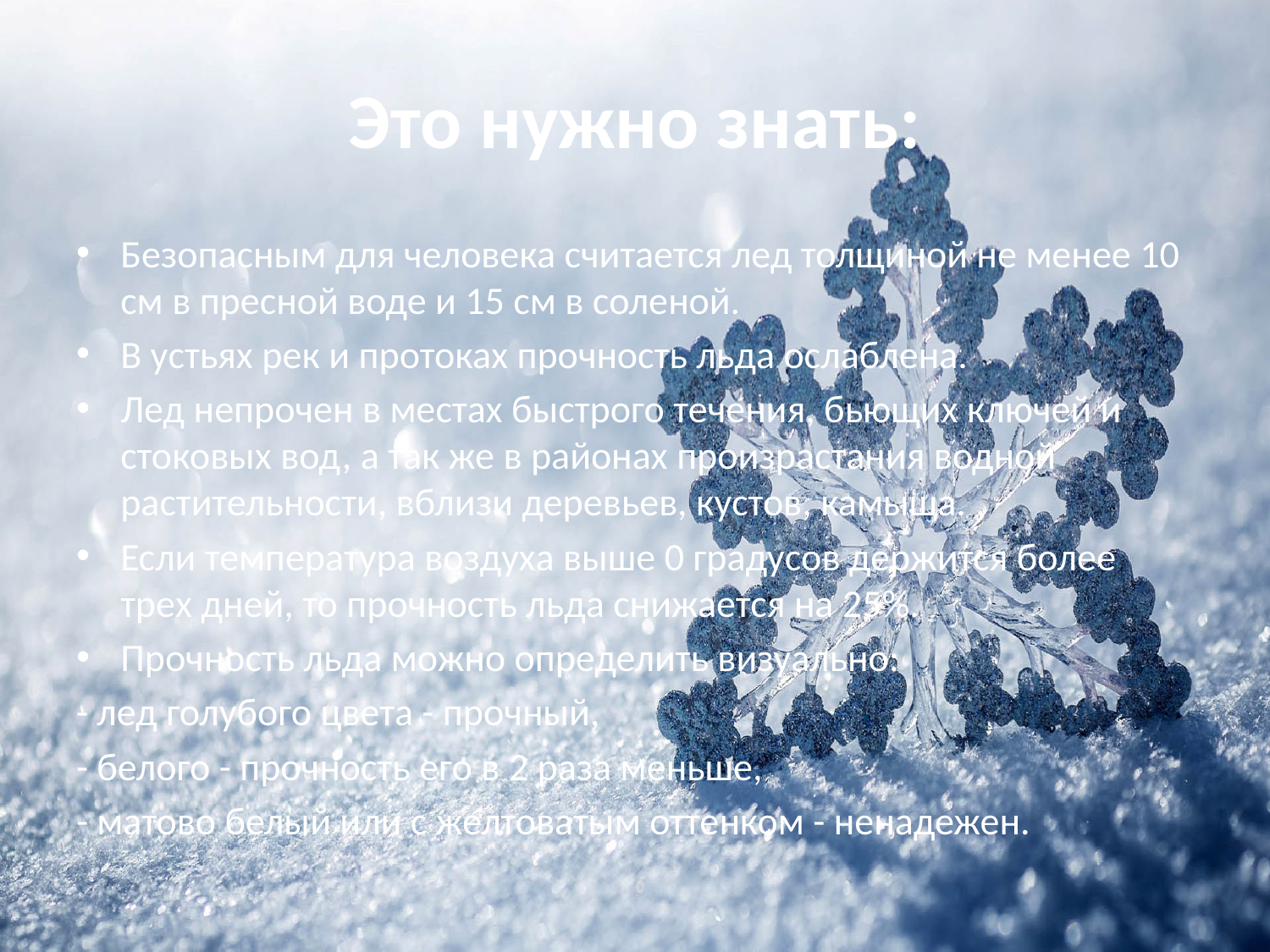

# Это нужно знать:
Безопасным для человека считается лед толщиной не менее 10 см в пресной воде и 15 см в соленой.
В устьях рек и протоках прочность льда ослаблена.
Лед непрочен в местах быстрого течения, бьющих ключей и стоковых вод, а так же в районах произрастания водной растительности, вблизи деревьев, кустов, камыша.
Если температура воздуха выше 0 градусов держится более трех дней, то прочность льда снижается на 25%.
Прочность льда можно определить визуально:
- лед голубого цвета - прочный,
- белого - прочность его в 2 раза меньше,
- матово белый или с желтоватым оттенком - ненадежен.